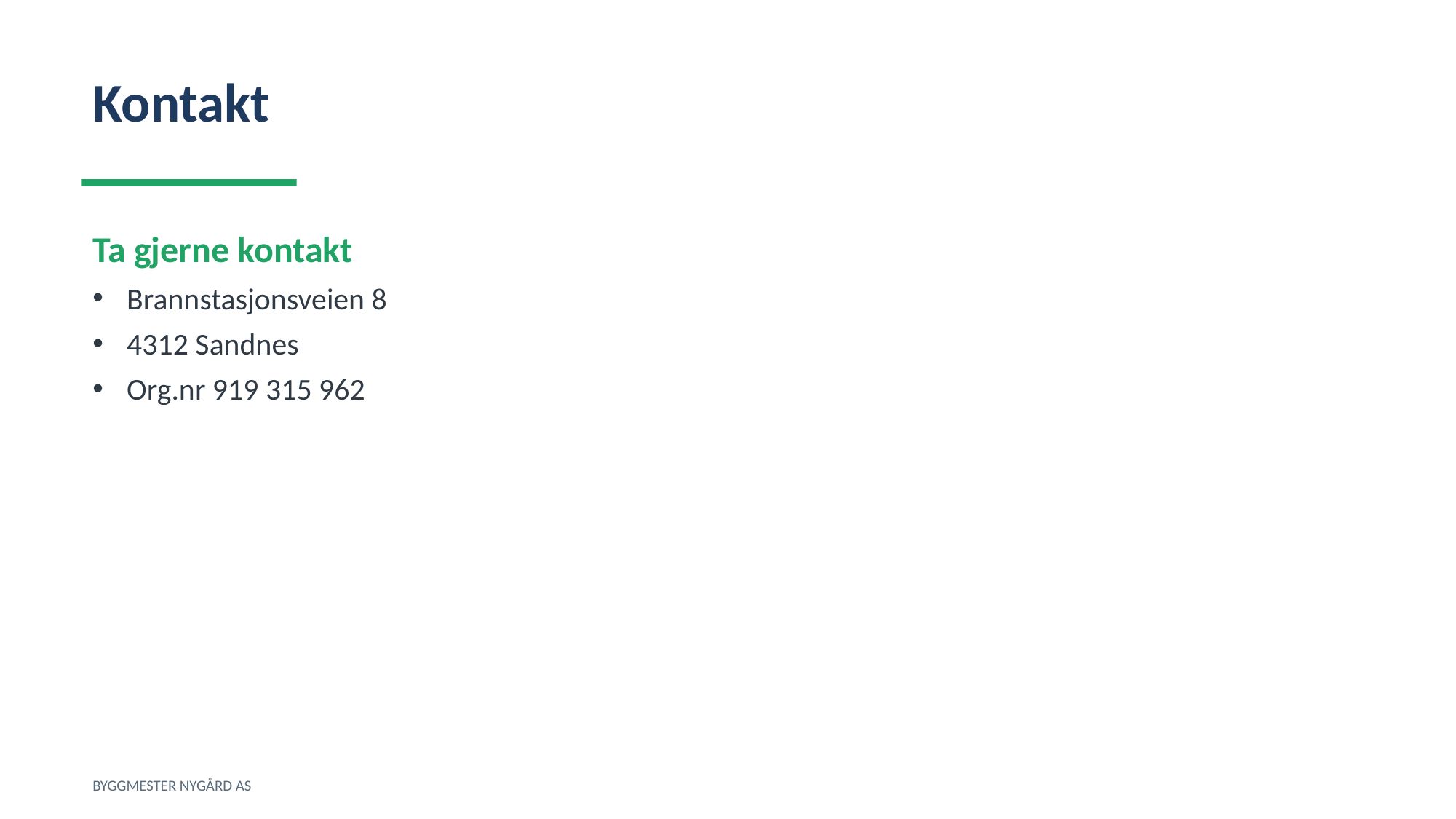

Kontakt

Ta gjerne kontakt
Brannstasjonsveien 8
4312 Sandnes
Org.nr 919 315 962
BYGGMESTER NYGÅRD AS